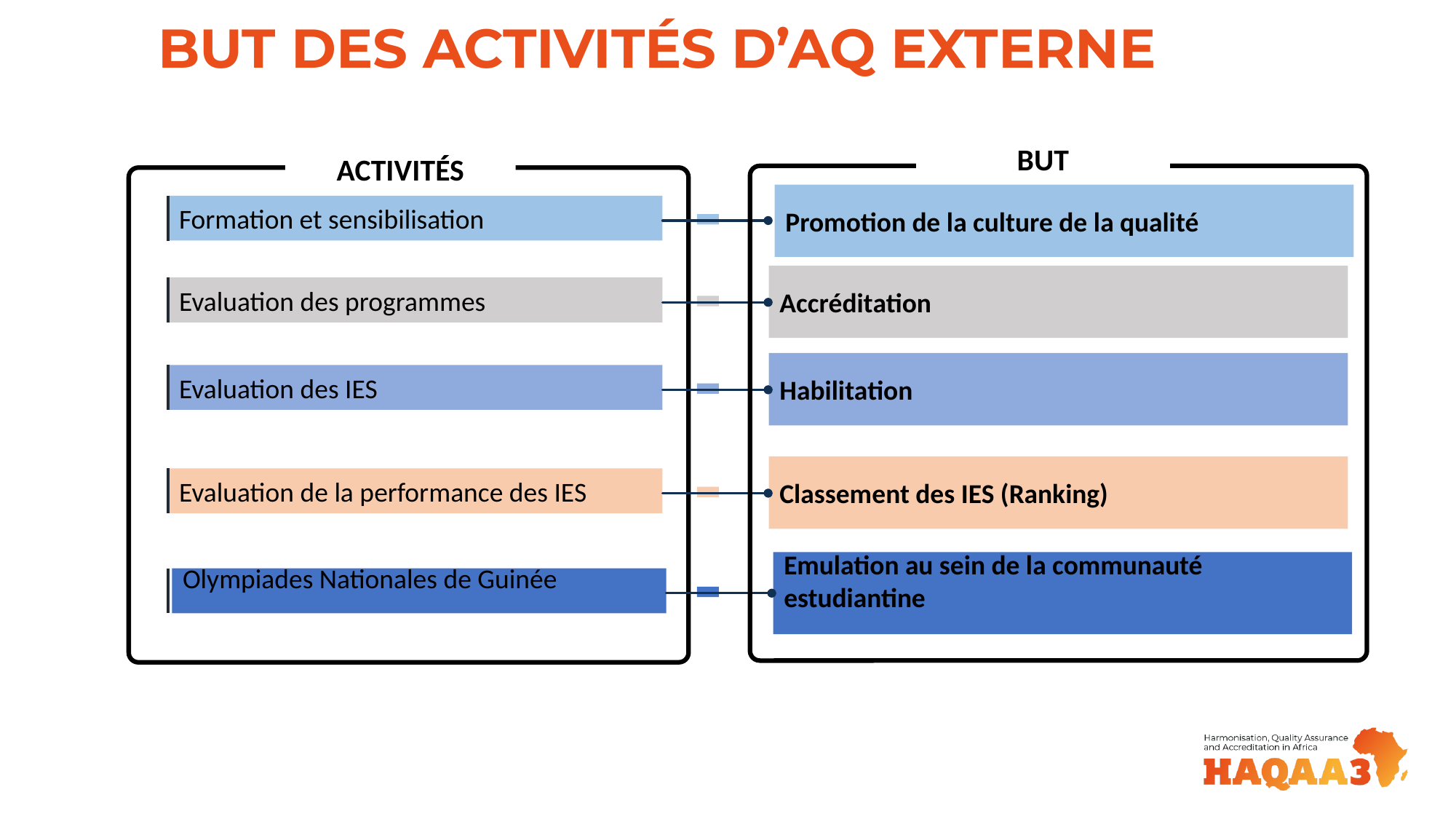

# BUT DES ACTIVITÉS D’AQ EXTERNE
BUT

ACTIVITÉS

Promotion de la culture de la qualité
Formation et sensibilisation

Accréditation
Evaluation des programmes

Habilitation
Evaluation des IES

Classement des IES (Ranking)
Evaluation de la performance des IES

Emulation au sein de la communauté estudiantine

Olympiades Nationales de Guinée